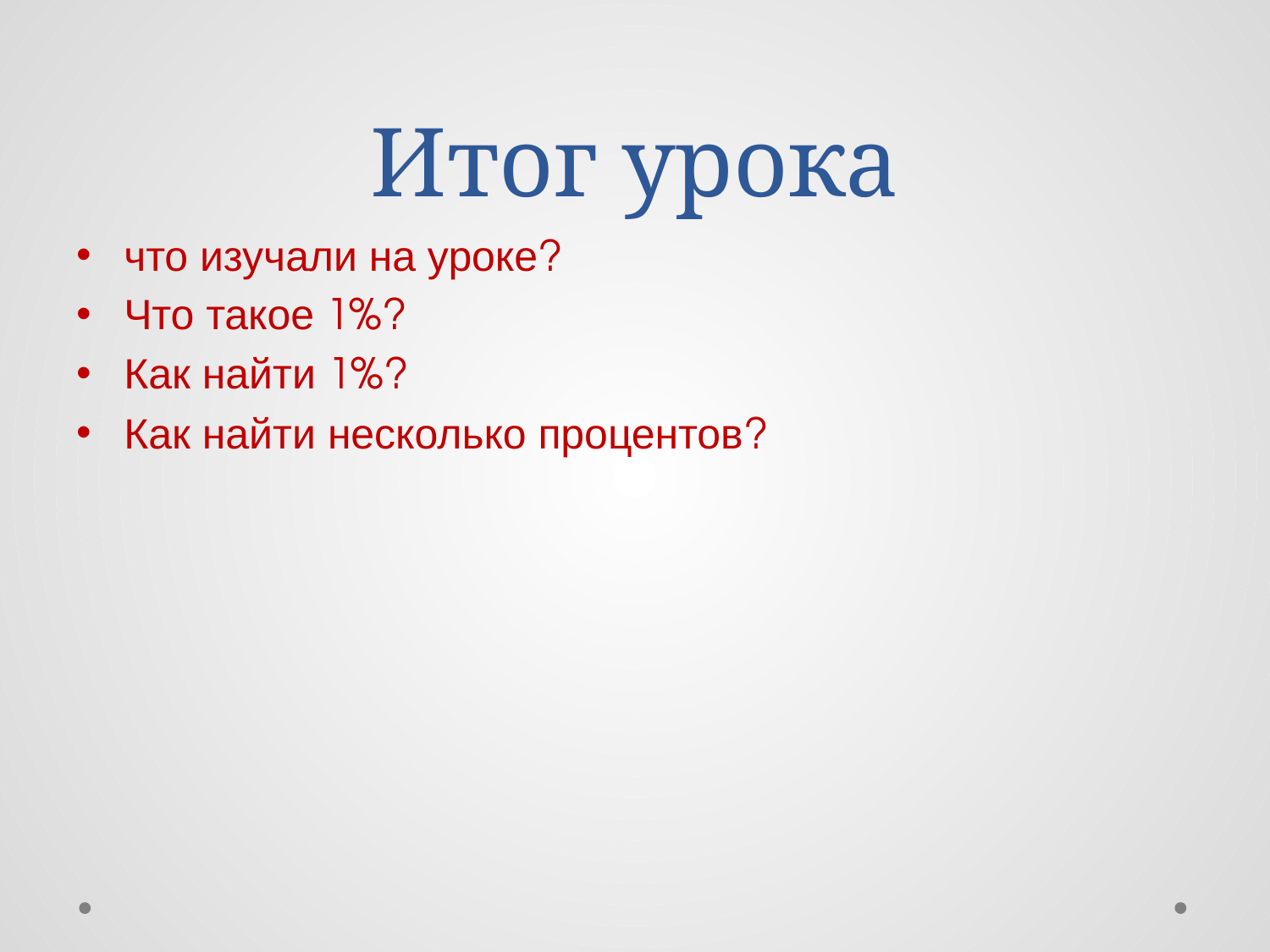

# Итог урока
что изучали на уроке?
Что такое 1%?
Как найти 1%?
Как найти несколько процентов?